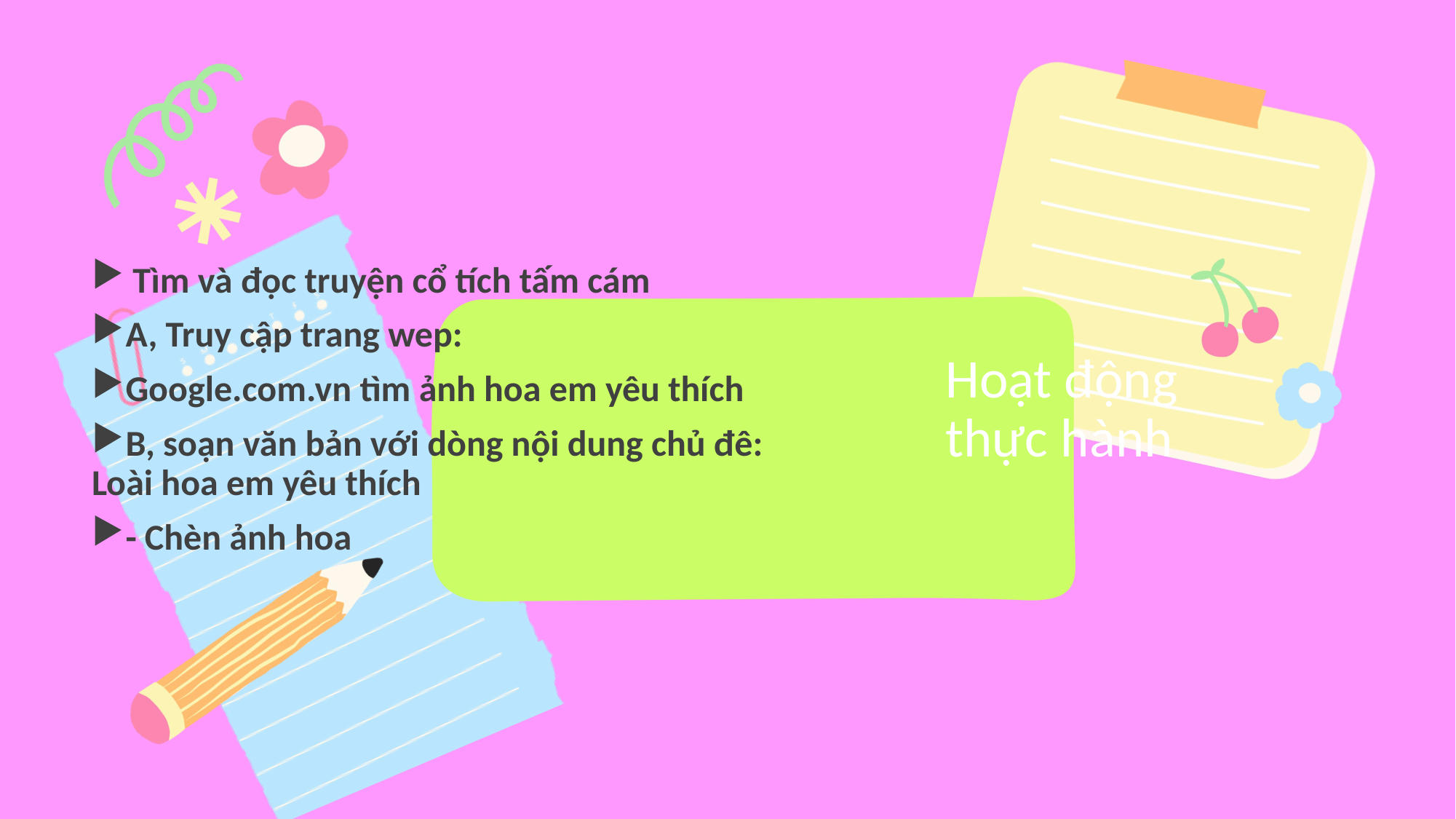

Tìm và đọc truyện cổ tích tấm cám
A, Truy cập trang wep:
Google.com.vn tìm ảnh hoa em yêu thích
B, soạn văn bản với dòng nội dung chủ đê: Loài hoa em yêu thích
- Chèn ảnh hoa
# Hoạt động thực hành